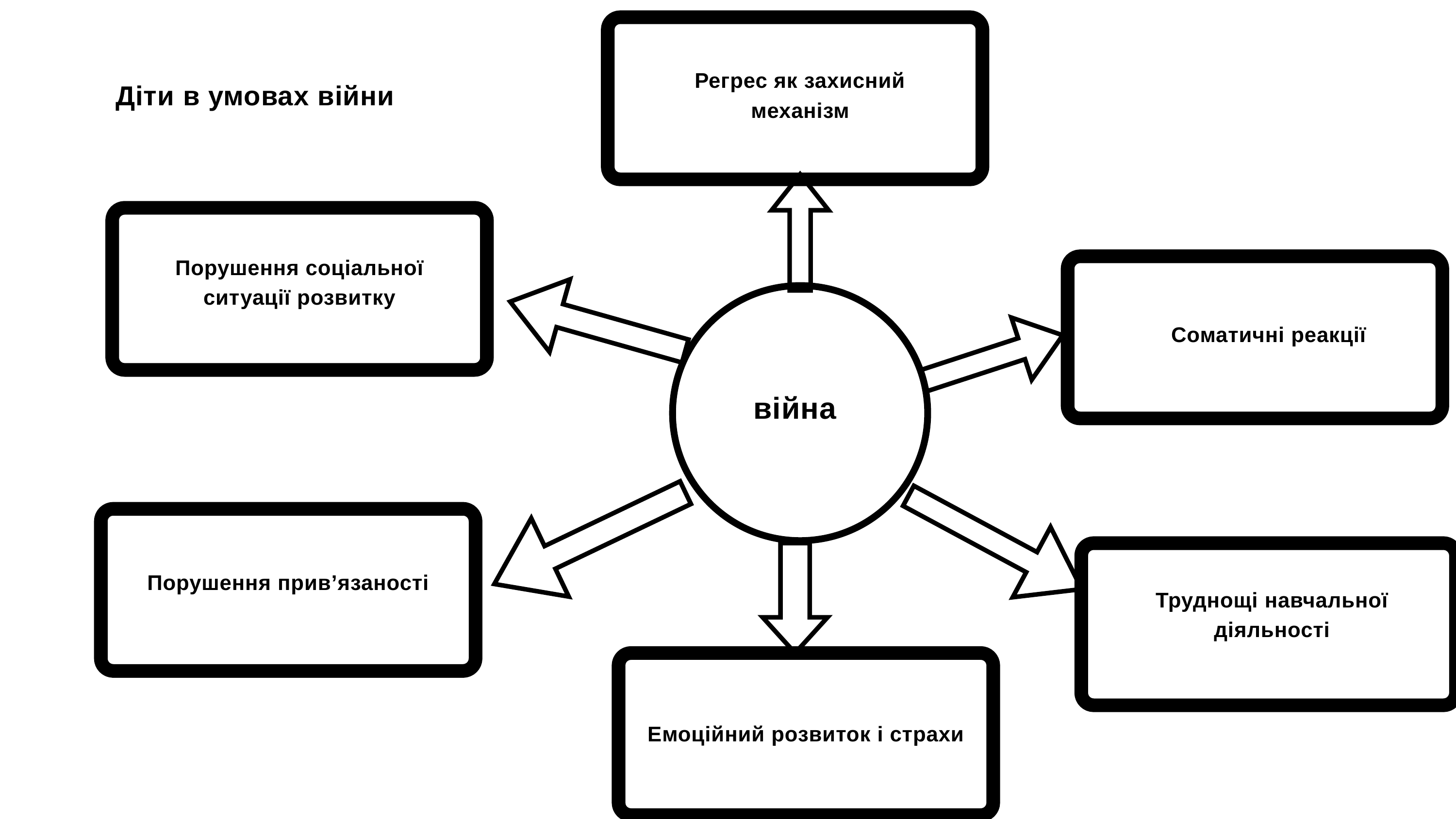

Регрес як захисний механізм
Діти в умовах війни

Порушення соціальної ситуації розвитку

Соматичні реакції

війна

Порушення прив’язаності

Труднощі навчальної діяльності

Емоційний розвиток і страхи